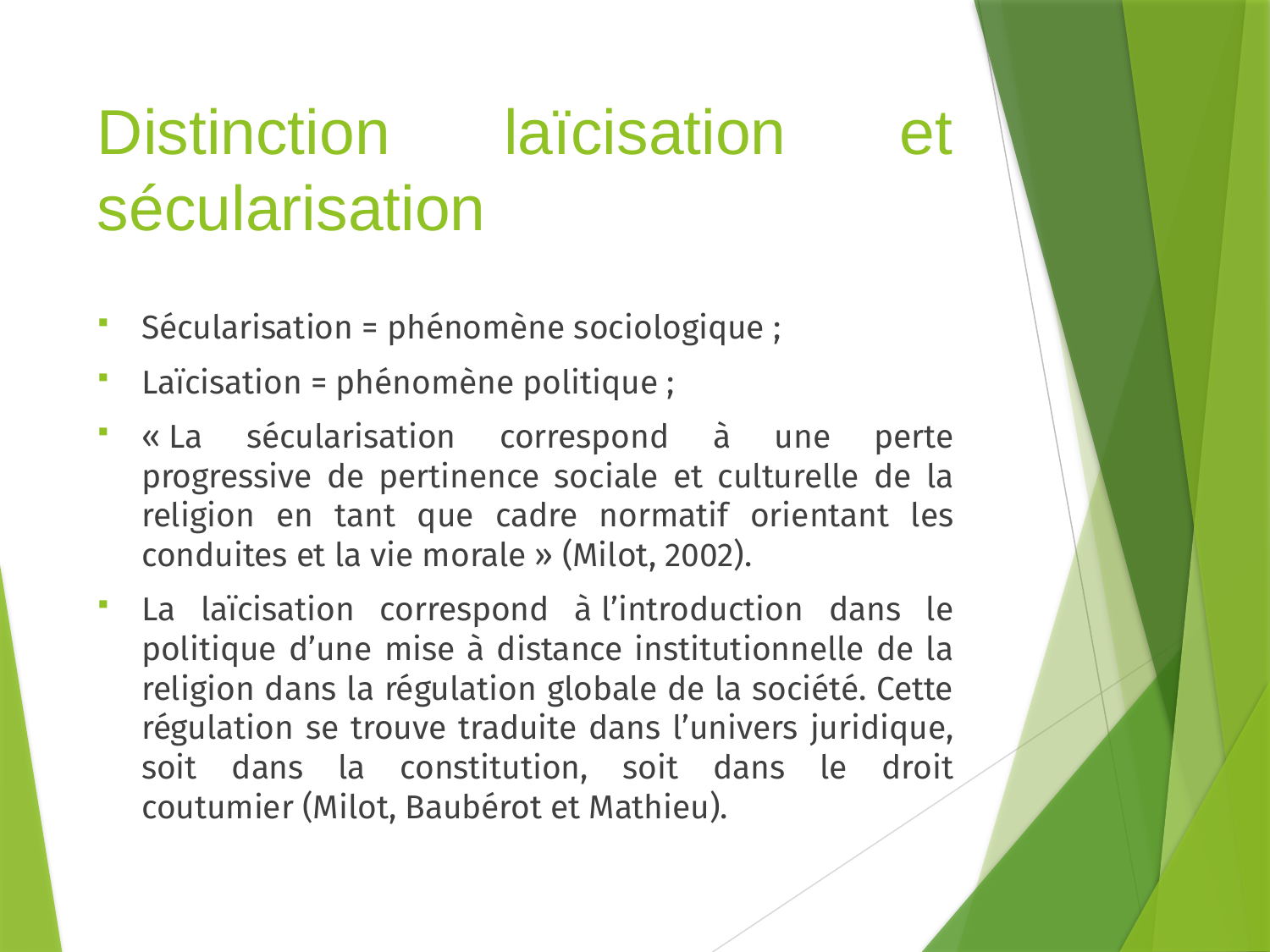

# Distinction laïcisation et sécularisation
Sécularisation = phénomène sociologique ;
Laïcisation = phénomène politique ;
« La sécularisation correspond à une perte progressive de pertinence sociale et culturelle de la religion en tant que cadre normatif orientant les conduites et la vie morale » (Milot, 2002).
La laïcisation correspond à l’introduction dans le politique d’une mise à distance institutionnelle de la religion dans la régulation globale de la société. Cette régulation se trouve traduite dans l’univers juridique, soit dans la constitution, soit dans le droit coutumier (Milot, Baubérot et Mathieu).